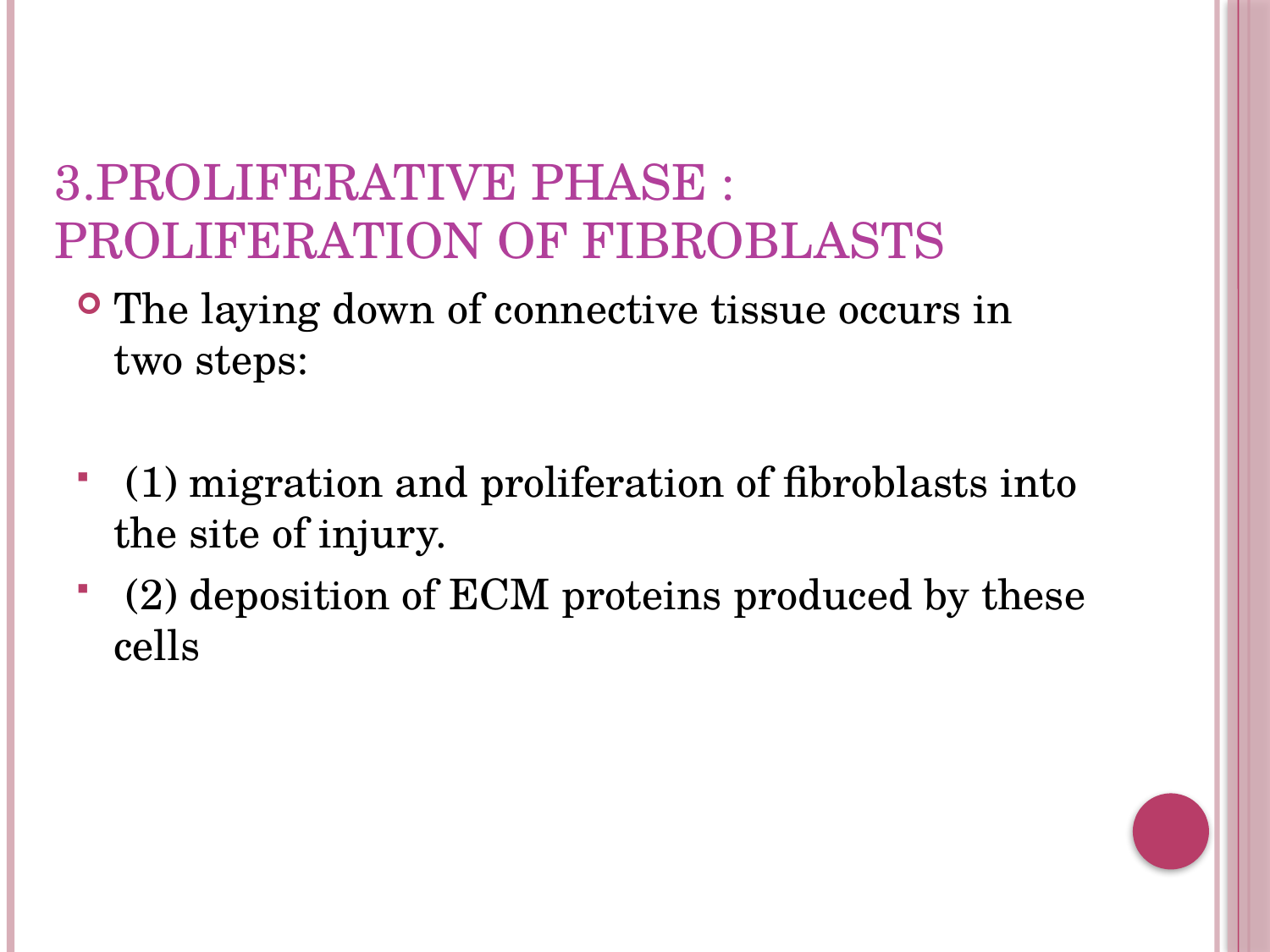

# 3.Proliferative phase : proliferation of Fibroblasts
The laying down of connective tissue occurs in two steps:

 (1) migration and proliferation of fibroblasts into the site of injury.
 (2) deposition of ECM proteins produced by these cells